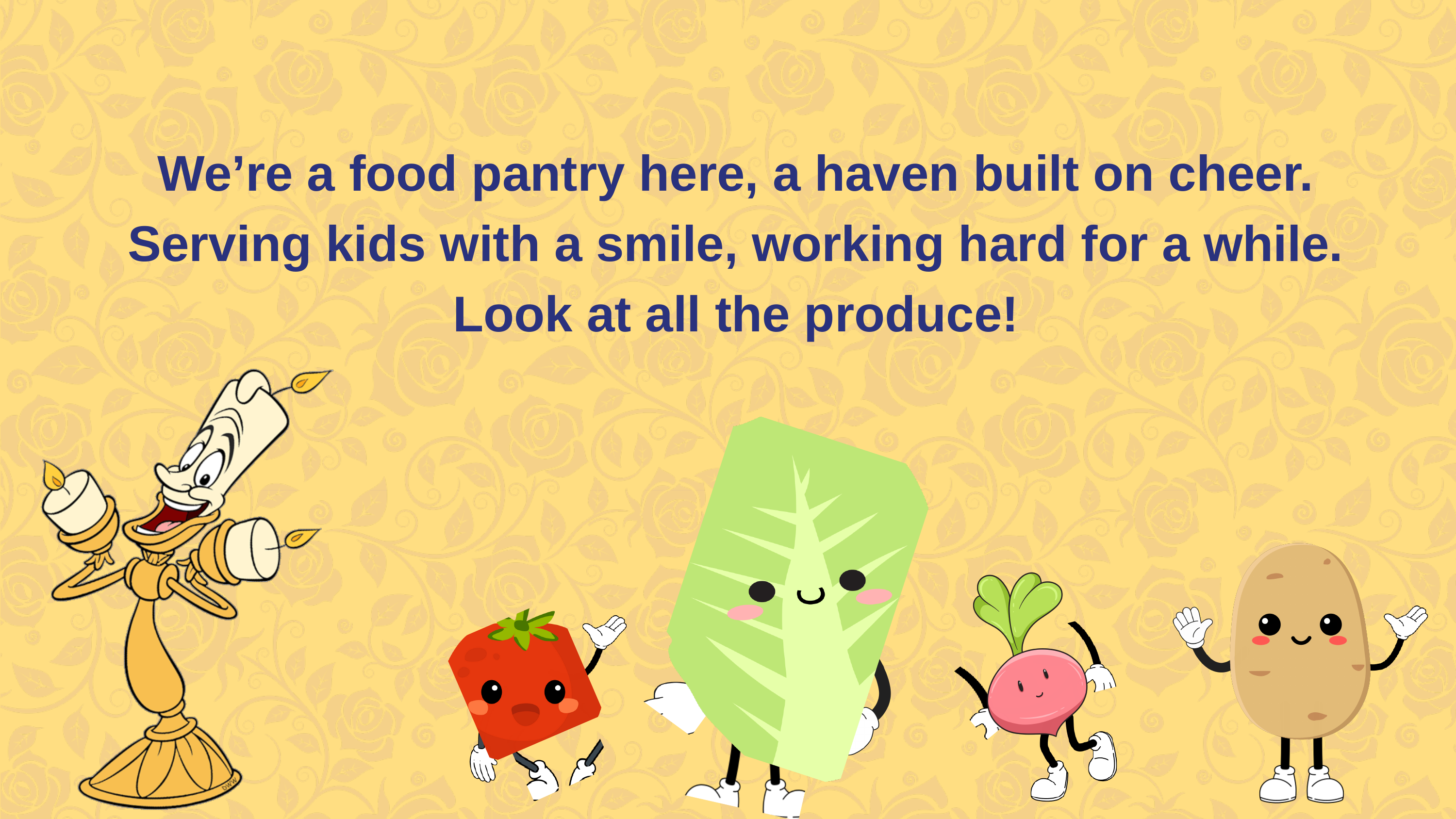

We’re a food pantry here, a haven built on cheer.
Serving kids with a smile, working hard for a while.
Look at all the produce!